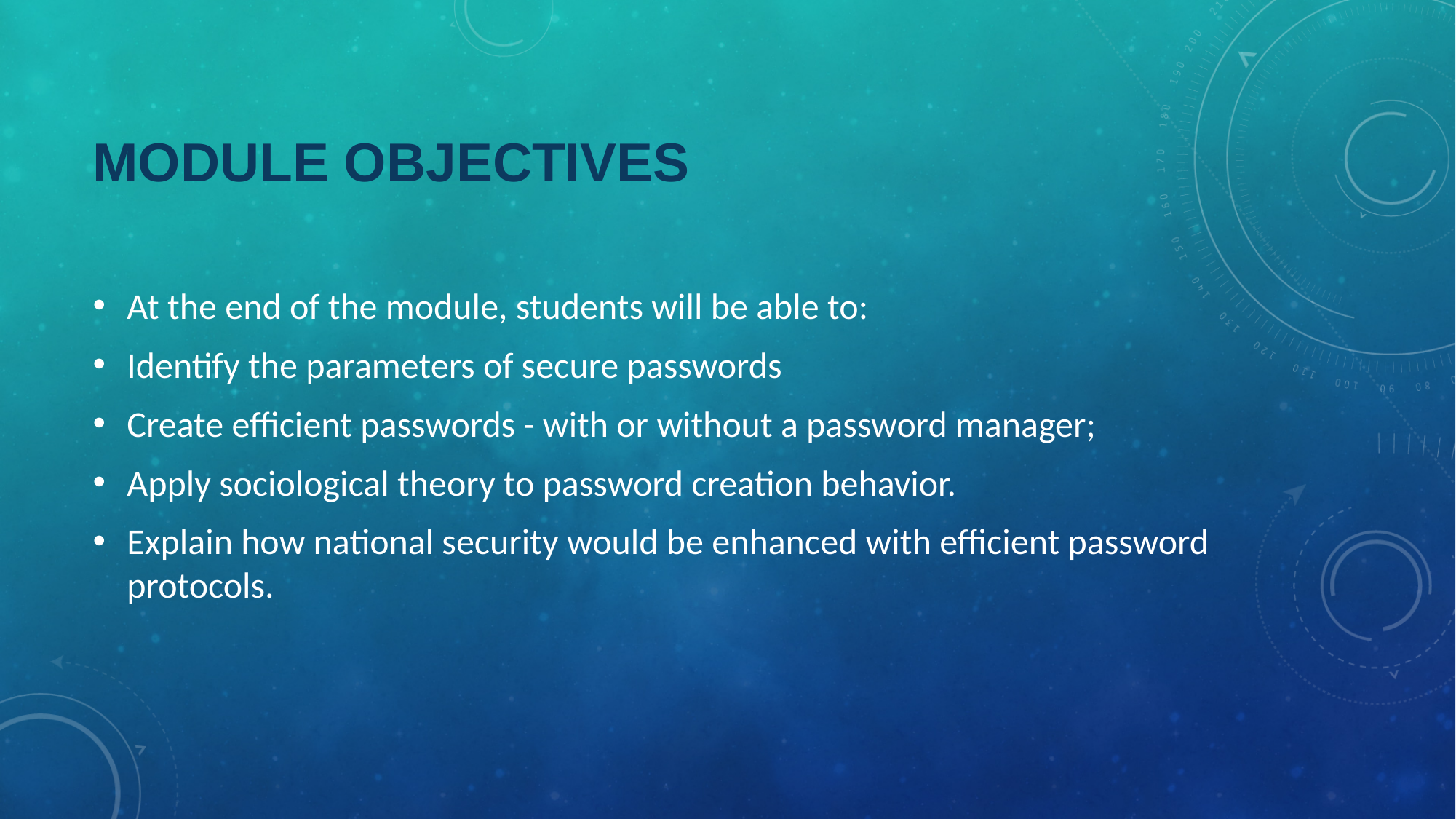

# MODULE OBJECTIVES
At the end of the module, students will be able to:
Identify the parameters of secure passwords
Create efficient passwords - with or without a password manager;
Apply sociological theory to password creation behavior.
Explain how national security would be enhanced with efficient password protocols.